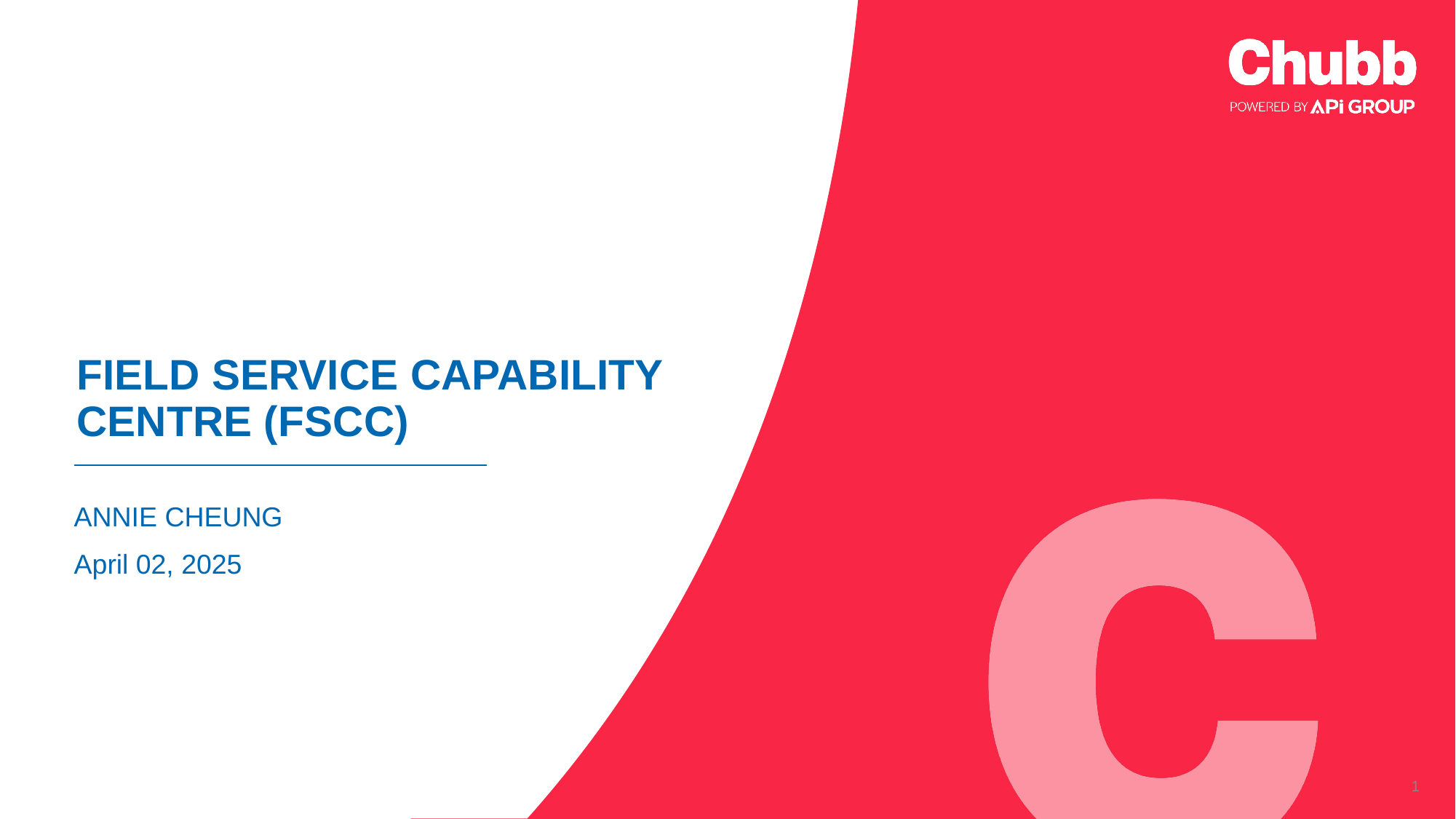

# Field service capability centre (fscc)
ANNIE CHEUNG
April 02, 2025
1